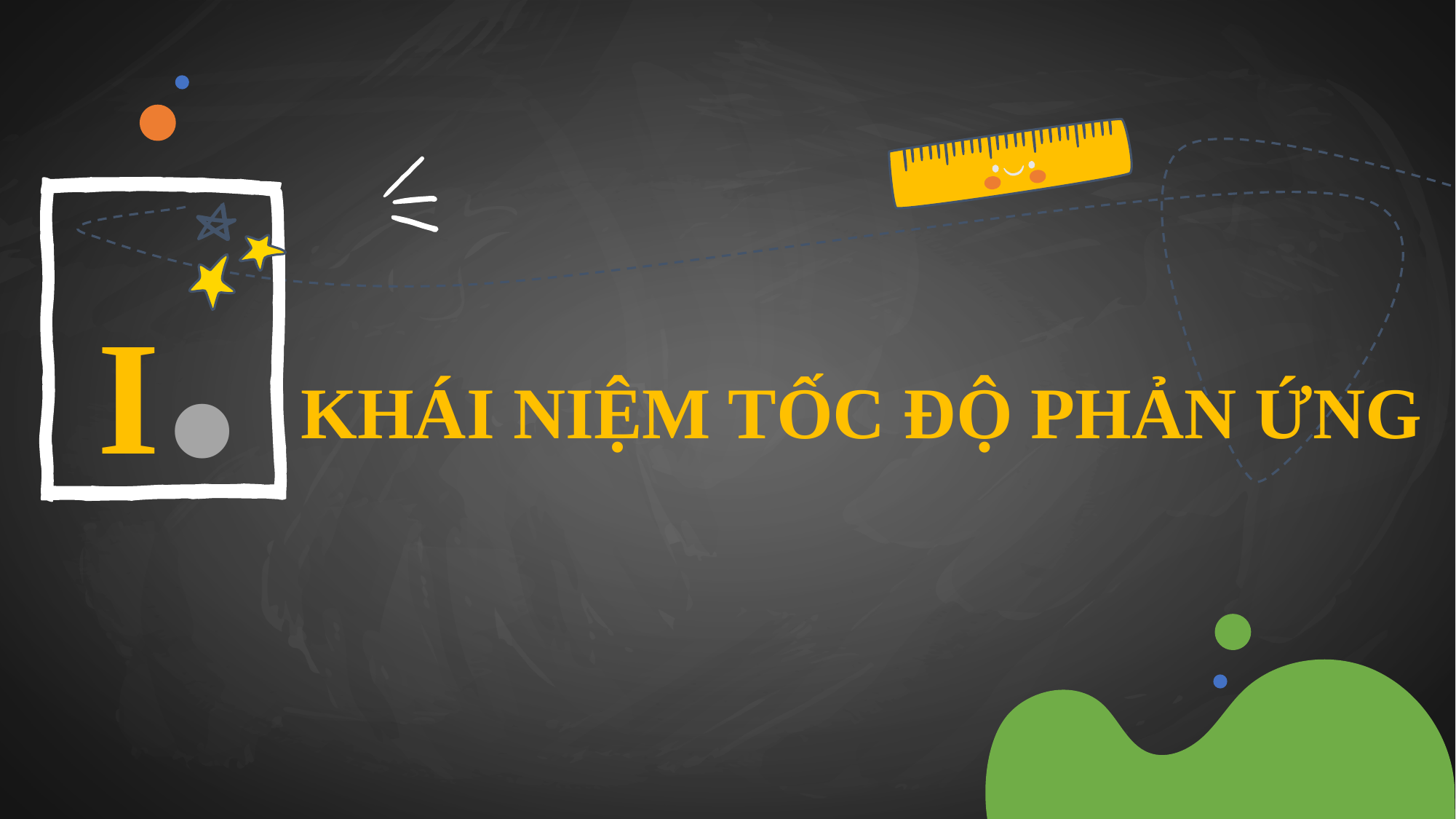

I.
KHÁI NIỆM TỐC ĐỘ PHẢN ỨNG